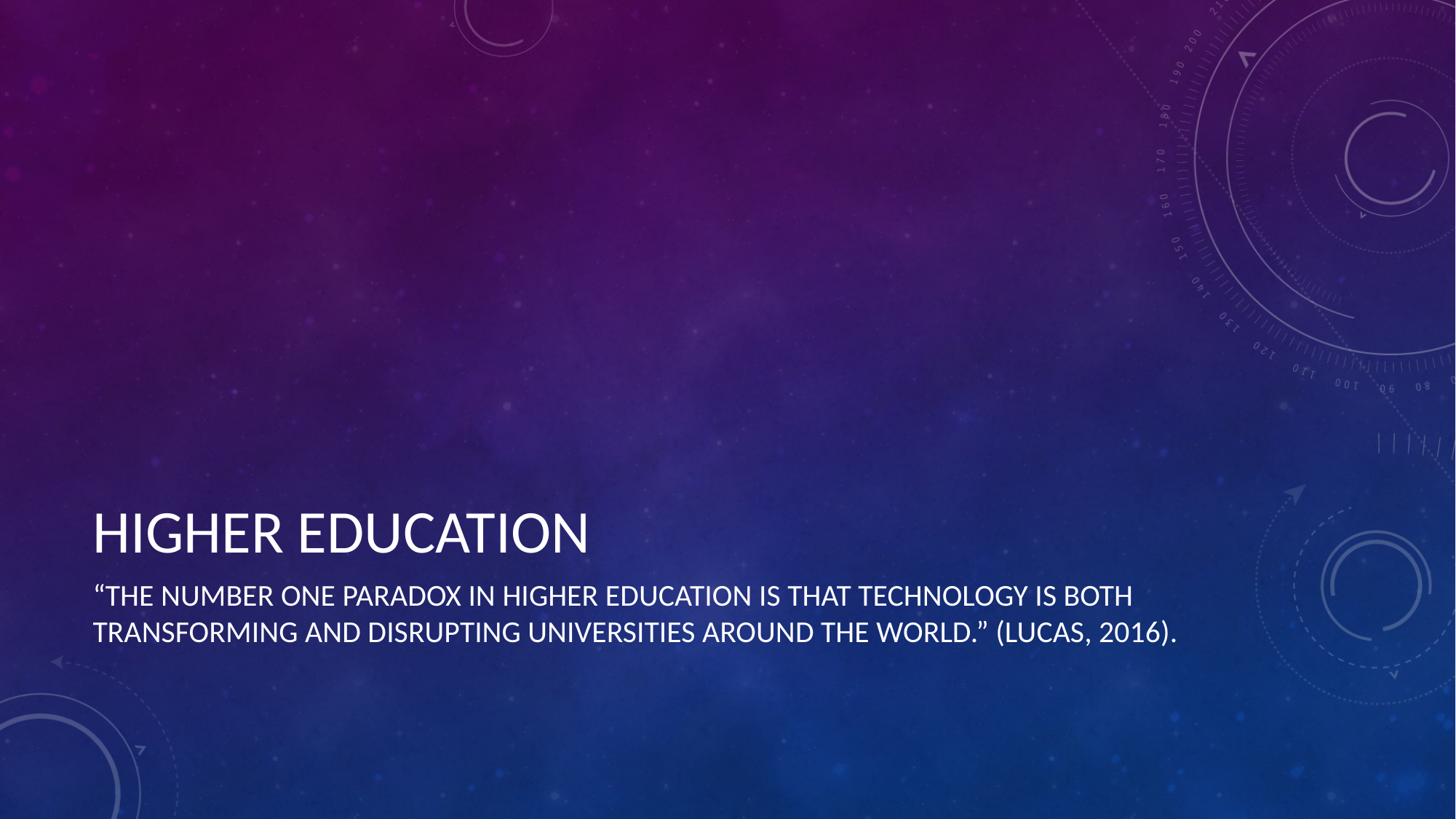

# Higher Education
“The number one paradox in higher education is that technology is both transforming and disrupting universities around the world.” (Lucas, 2016).